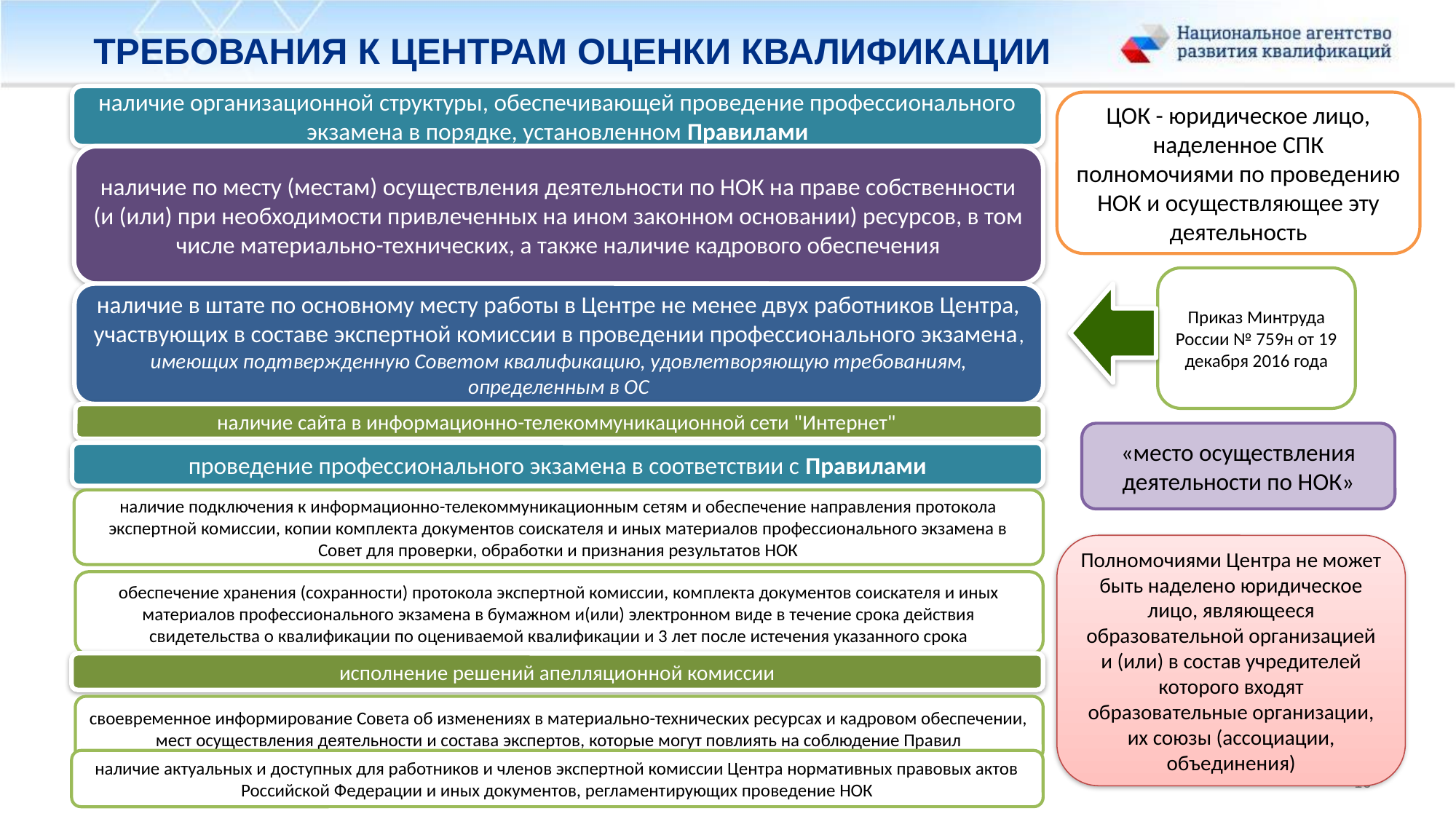

ТРЕБОВАНИЯ К ЦЕНТРАМ ОЦЕНКИ КВАЛИФИКАЦИИ
наличие организационной структуры, обеспечивающей проведение профессионального экзамена в порядке, установленном Правилами
ЦОК - юридическое лицо, наделенное СПК полномочиями по проведению НОК и осуществляющее эту деятельность
наличие по месту (местам) осуществления деятельности по НОК на праве собственности (и (или) при необходимости привлеченных на ином законном основании) ресурсов, в том числе материально-технических, а также наличие кадрового обеспечения
Приказ Минтруда России № 759н от 19 декабря 2016 года
наличие в штате по основному месту работы в Центре не менее двух работников Центра, участвующих в составе экспертной комиссии в проведении профессионального экзамена, имеющих подтвержденную Советом квалификацию, удовлетворяющую требованиям, определенным в ОС

наличие сайта в информационно-телекоммуникационной сети "Интернет"
«место осуществления деятельности по НОК»
проведение профессионального экзамена в соответствии с Правилами
наличие подключения к информационно-телекоммуникационным сетям и обеспечение направления протокола экспертной комиссии, копии комплекта документов соискателя и иных материалов профессионального экзамена в Совет для проверки, обработки и признания результатов НОК
Полномочиями Центра не может быть наделено юридическое лицо, являющееся образовательной организацией и (или) в состав учредителей которого входят образовательные организации, их союзы (ассоциации, объединения)
обеспечение хранения (сохранности) протокола экспертной комиссии, комплекта документов соискателя и иных материалов профессионального экзамена в бумажном и(или) электронном виде в течение срока действия свидетельства о квалификации по оцениваемой квалификации и 3 лет после истечения указанного срока
исполнение решений апелляционной комиссии
своевременное информирование Совета об изменениях в материально-технических ресурсах и кадровом обеспечении, мест осуществления деятельности и состава экспертов, которые могут повлиять на соблюдение Правил
наличие актуальных и доступных для работников и членов экспертной комиссии Центра нормативных правовых актов Российской Федерации и иных документов, регламентирующих проведение НОК
10